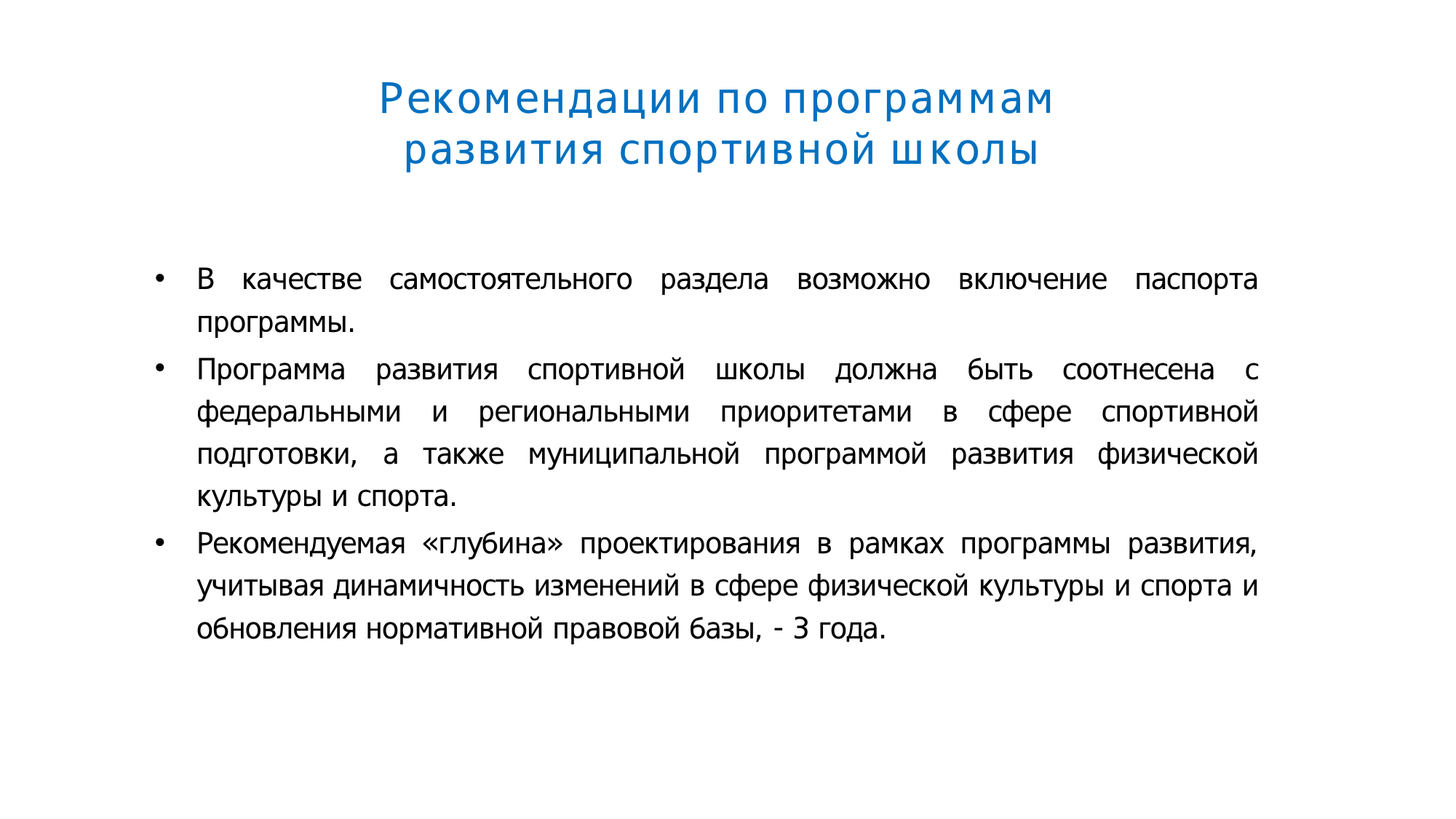

# Рекомендации по программам развития спортивной школы
В качестве самостоятельного раздела возможно включение паспорта программы.
Программа развития спортивной школы должна быть соотнесена с федеральными и региональными приоритетами в сфере спортивной подготовки, а также муниципальной программой развития физической культуры и спорта.
Рекомендуемая «глубина» проектирования в рамках программы развития, учитывая динамичность изменений в сфере физической культуры и спорта и обновления нормативной правовой базы, - 3 года.